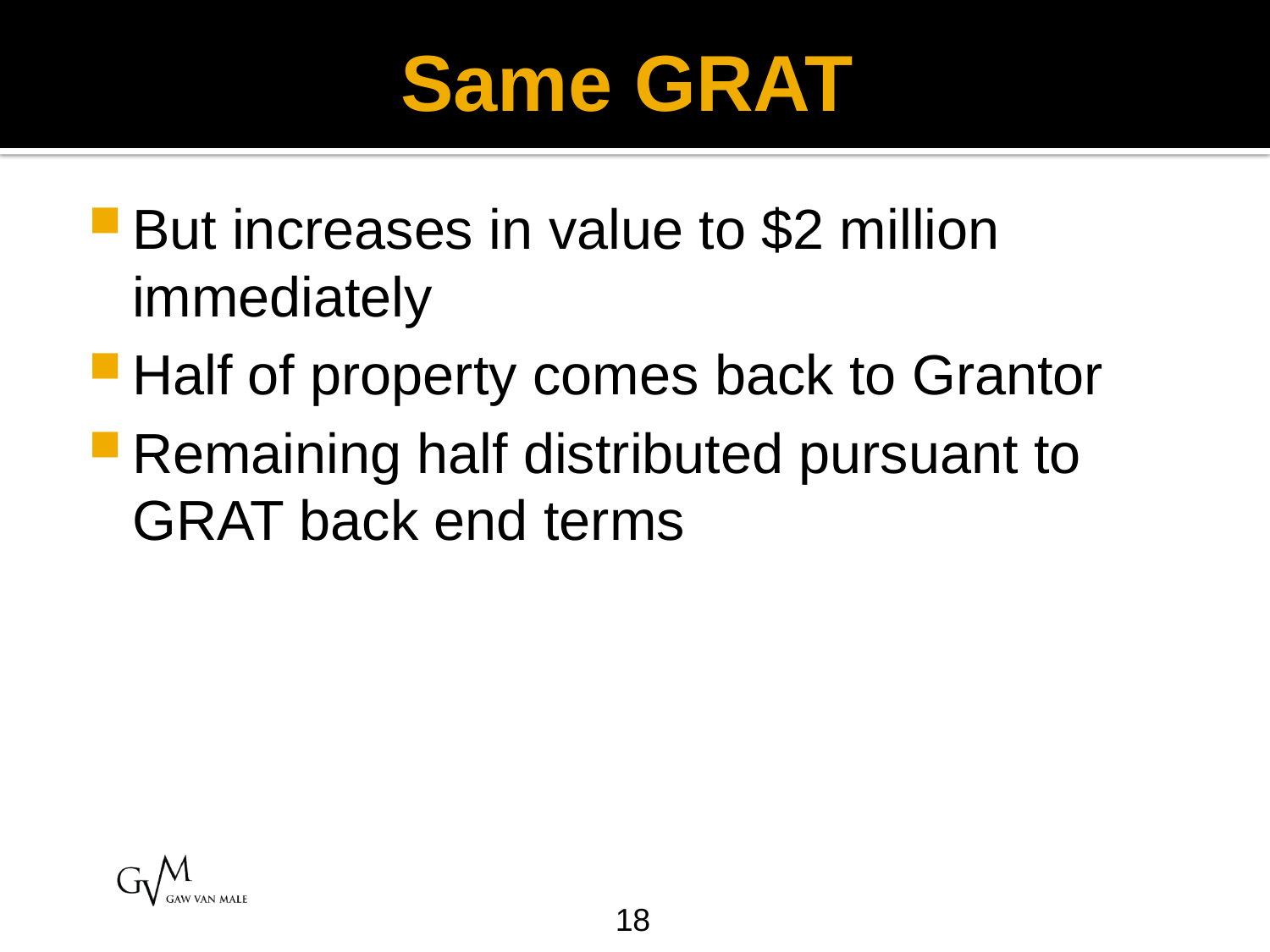

# Same GRAT
But increases in value to $2 million immediately
Half of property comes back to Grantor
Remaining half distributed pursuant to GRAT back end terms